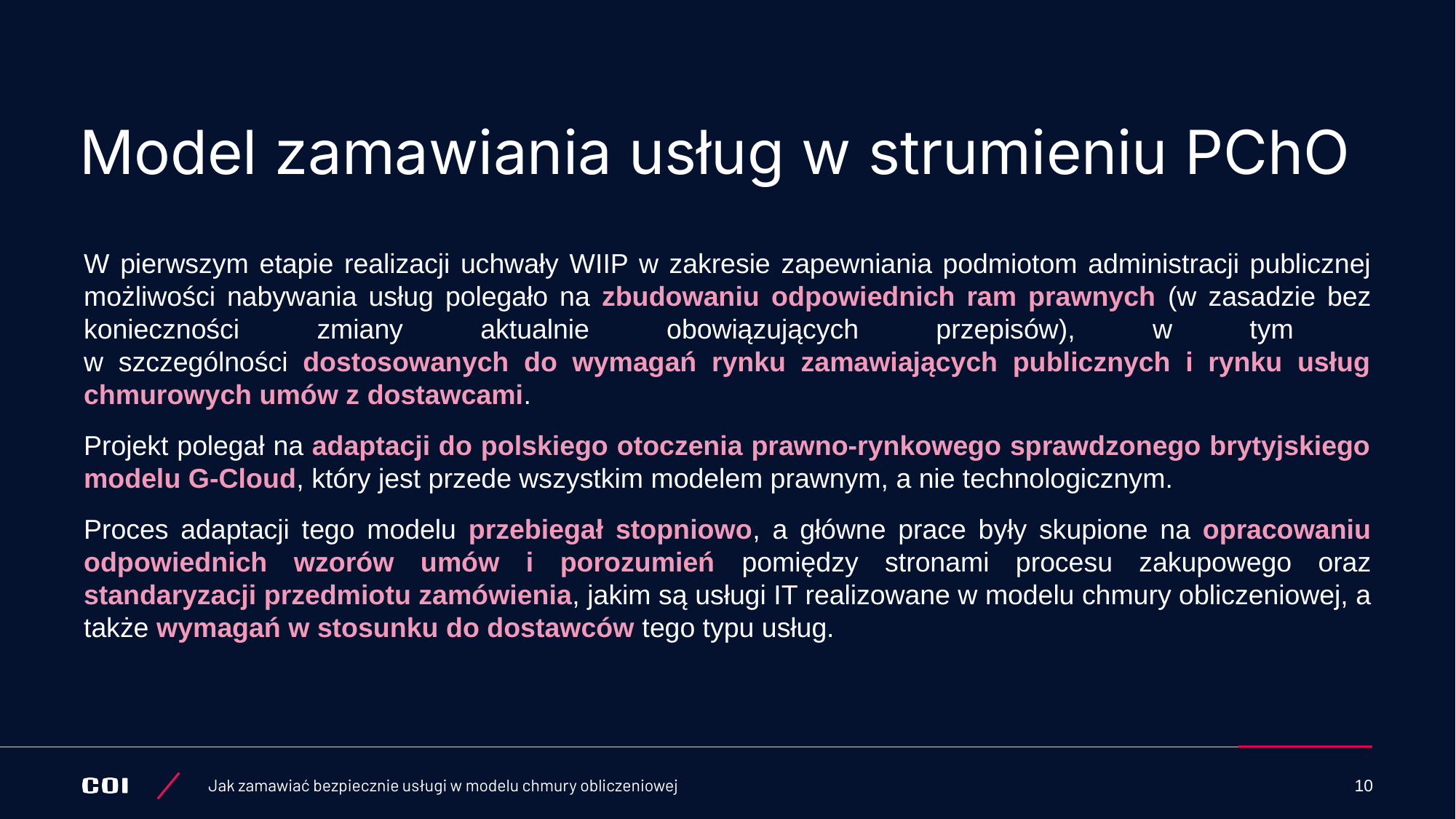

# Model zamawiania usług w strumieniu PChO
W pierwszym etapie realizacji uchwały WIIP w zakresie zapewniania podmiotom administracji publicznej możliwości nabywania usług polegało na zbudowaniu odpowiednich ram prawnych (w zasadzie bez konieczności zmiany aktualnie obowiązujących przepisów), w tym
w szczególności dostosowanych do wymagań rynku zamawiających publicznych i rynku usług chmurowych umów z dostawcami.
Projekt polegał na adaptacji do polskiego otoczenia prawno-rynkowego sprawdzonego brytyjskiego modelu G-Cloud, który jest przede wszystkim modelem prawnym, a nie technologicznym.
Proces adaptacji tego modelu przebiegał stopniowo, a główne prace były skupione na opracowaniu odpowiednich wzorów umów i porozumień pomiędzy stronami procesu zakupowego oraz standaryzacji przedmiotu zamówienia, jakim są usługi IT realizowane w modelu chmury obliczeniowej, a także wymagań w stosunku do dostawców tego typu usług.

Jak zamawiać bezpiecznie usługi w modelu chmury obliczeniowej